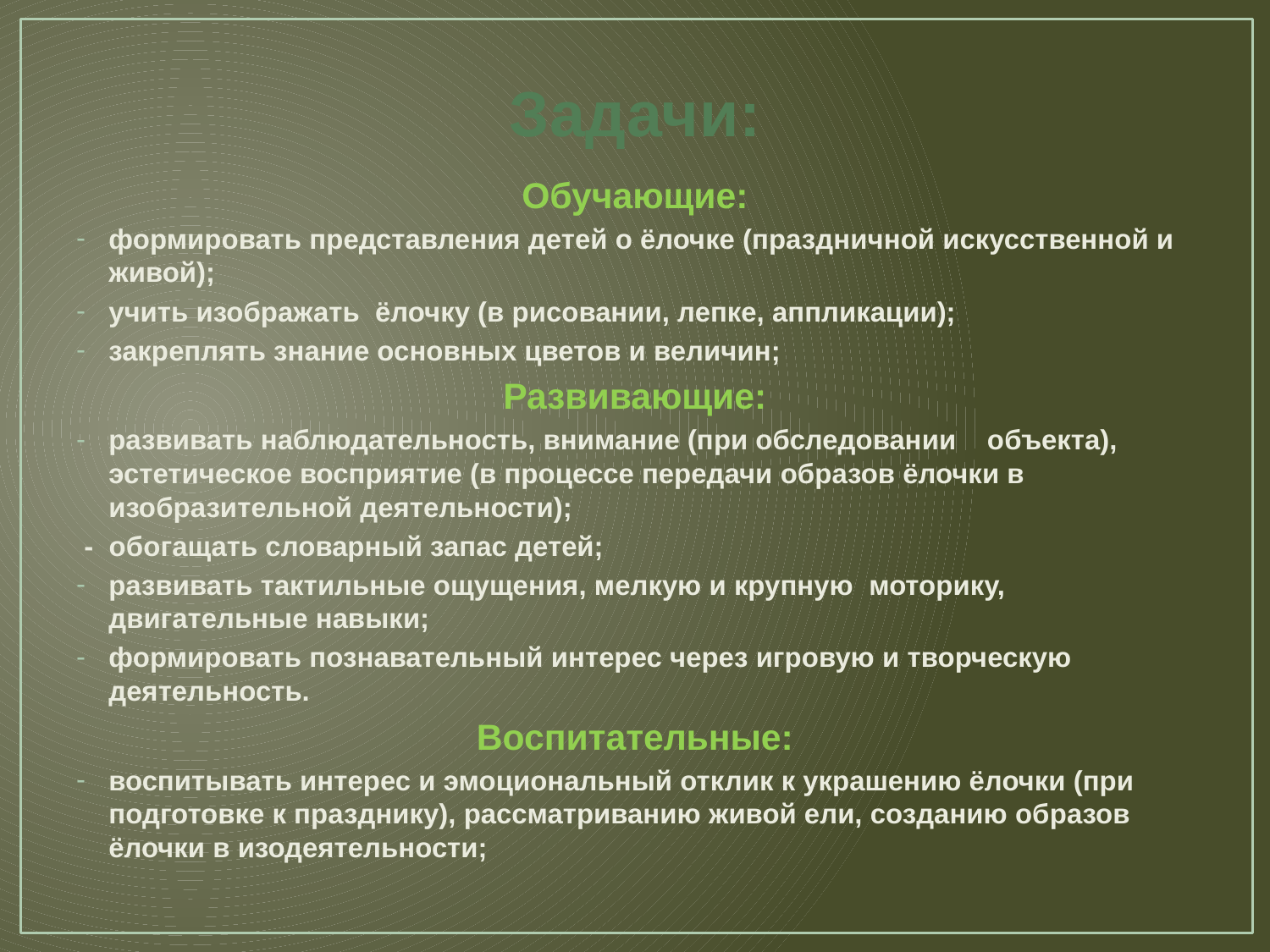

# Задачи:
Обучающие:
формировать представления детей о ёлочке (праздничной искусственной и живой);
учить изображать  ёлочку (в рисовании, лепке, аппликации);
закреплять знание основных цветов и величин;
Развивающие:
развивать наблюдательность, внимание (при обследовании    объекта), эстетическое восприятие (в процессе передачи образов ёлочки в изобразительной деятельности);
 -  обогащать словарный запас детей;
развивать тактильные ощущения, мелкую и крупную  моторику, двигательные навыки;
формировать познавательный интерес через игровую и творческую деятельность.
Воспитательные:
воспитывать интерес и эмоциональный отклик к украшению ёлочки (при подготовке к празднику), рассматриванию живой ели, созданию образов ёлочки в изодеятельности;